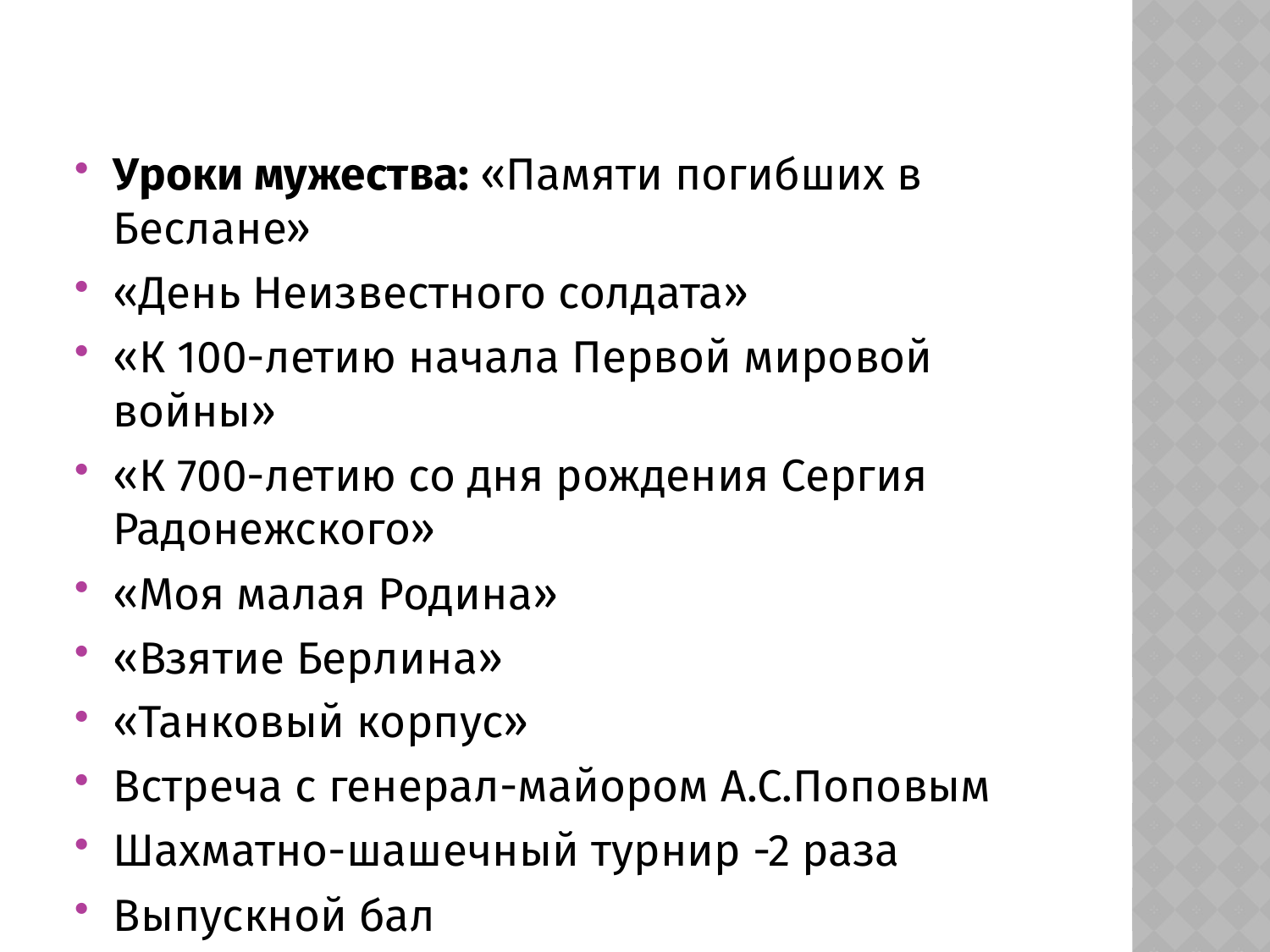

#
Уроки мужества: «Памяти погибших в Беслане»
«День Неизвестного солдата»
«К 100-летию начала Первой мировой войны»
«К 700-летию со дня рождения Сергия   Радонежского»
«Моя малая Родина»
«Взятие Берлина»
«Танковый корпус»
Встреча с генерал-майором А.С.Поповым
Шахматно-шашечный турнир -2 раза
Выпускной бал